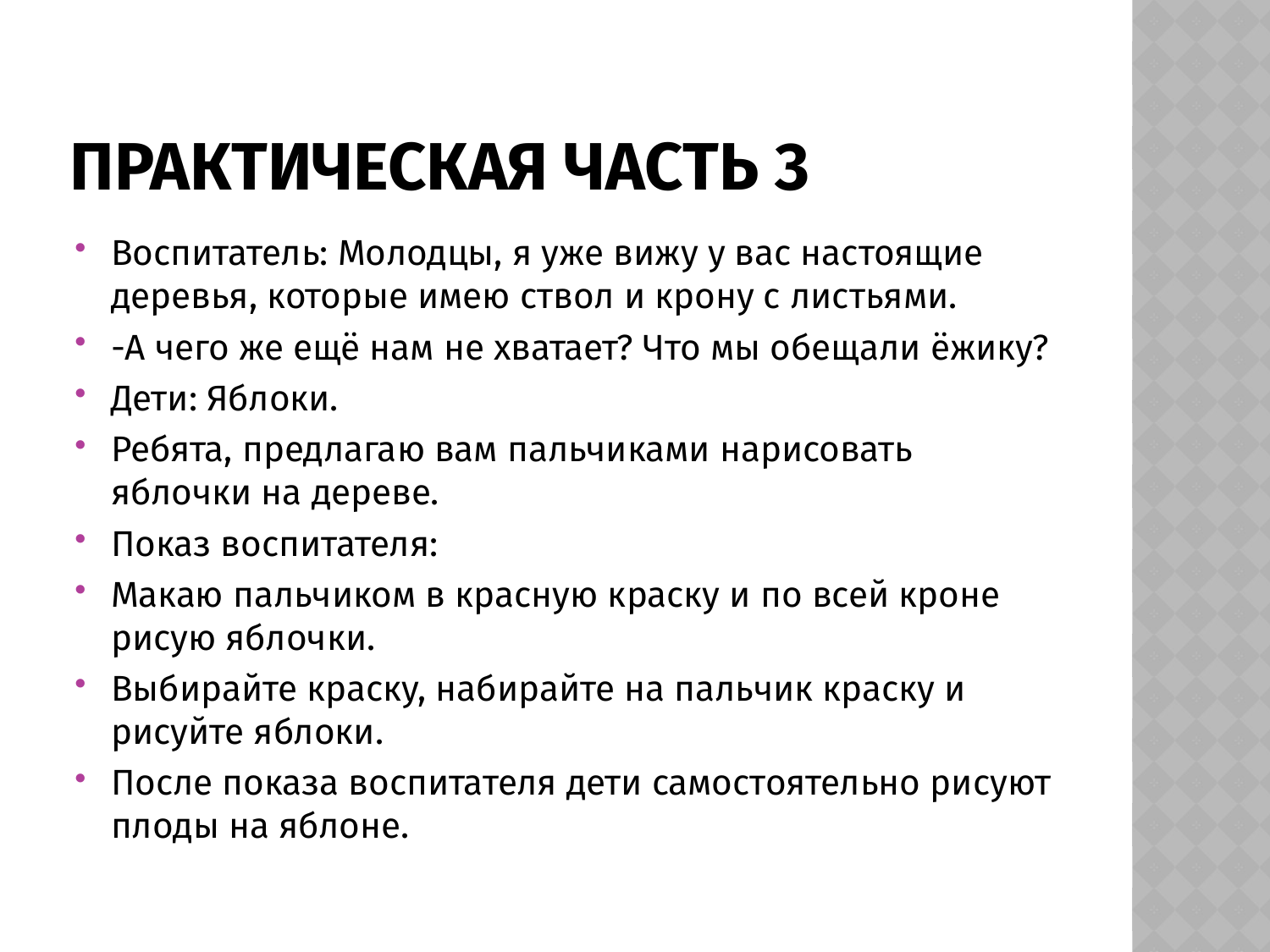

# Практическая часть 3
Воспитатель: Молодцы, я уже вижу у вас настоящие  деревья, которые имею ствол и крону с листьями.
-А чего же ещё нам не хватает? Что мы обещали ёжику?
Дети: Яблоки.
Ребята, предлагаю вам пальчиками нарисовать яблочки на дереве.
Показ воспитателя:
Макаю пальчиком в красную краску и по всей кроне рисую яблочки.
Выбирайте краску, набирайте на пальчик краску и рисуйте яблоки.
После показа воспитателя дети самостоятельно рисуют плоды на яблоне.